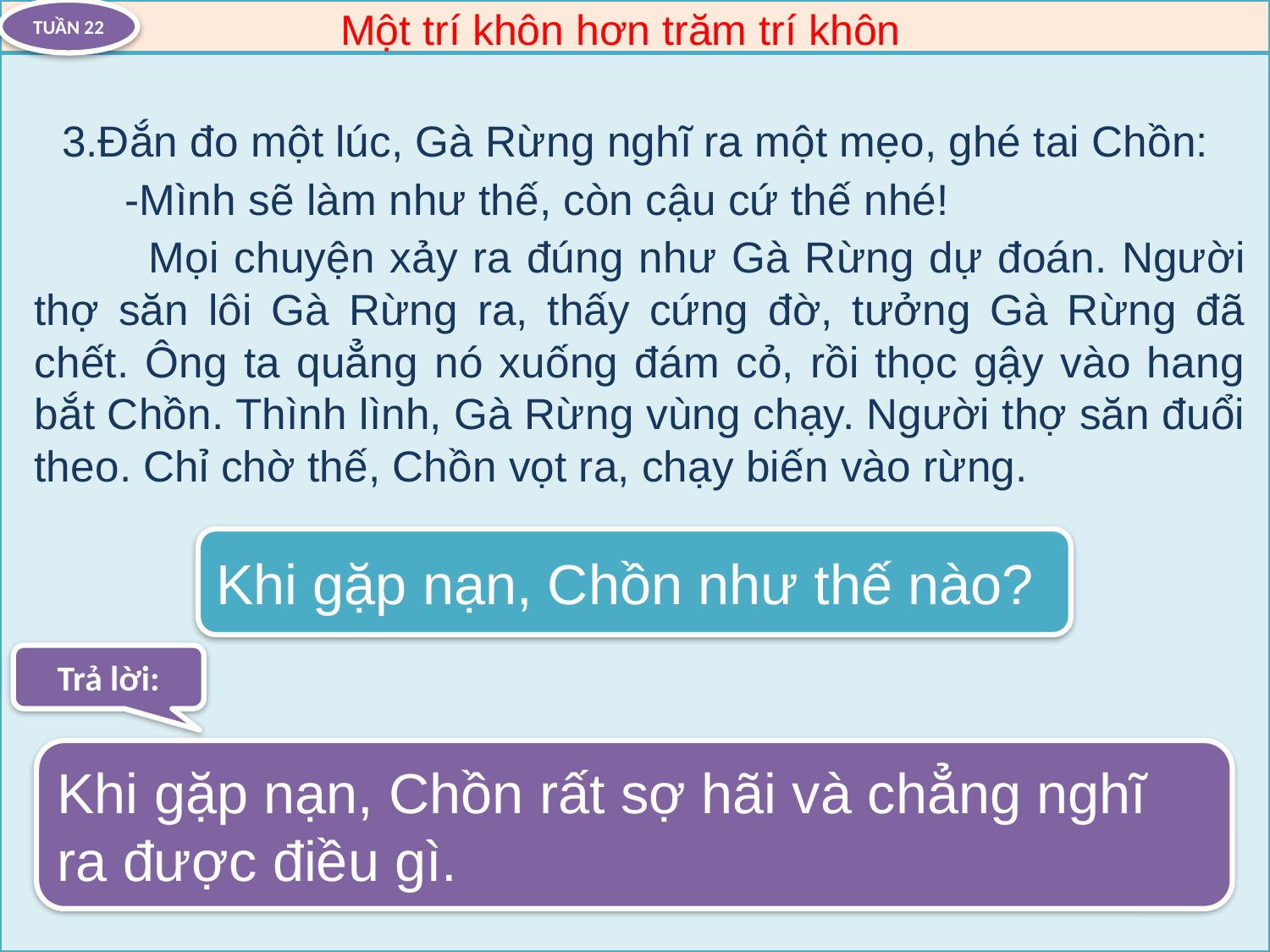

TUẦN 22
Một trí khôn hơn trăm trí khôn

          3.Đắn đo một lúc, Gà Rừng nghĩ ra một mẹo, ghé tai Chồn:
             -Mình sẽ làm như thế, còn cậu cứ thế nhé!
            Mọi chuyện xảy ra đúng như Gà Rừng dự đoán. Người thợ săn lôi Gà Rừng ra, thấy cứng đờ, tưởng Gà Rừng đã chết. Ông ta quẳng nó xuống đám cỏ, rồi thọc gậy vào hang bắt Chồn. Thình lình, Gà Rừng vùng chạy. Người thợ săn đuổi theo. Chỉ chờ thế, Chồn vọt ra, chạy biến vào rừng.

Khi gặp nạn, Chồn như thế nào?
Trả lời:
Khi gặp nạn, Chồn rất sợ hãi và chẳng nghĩ ra được điều gì.